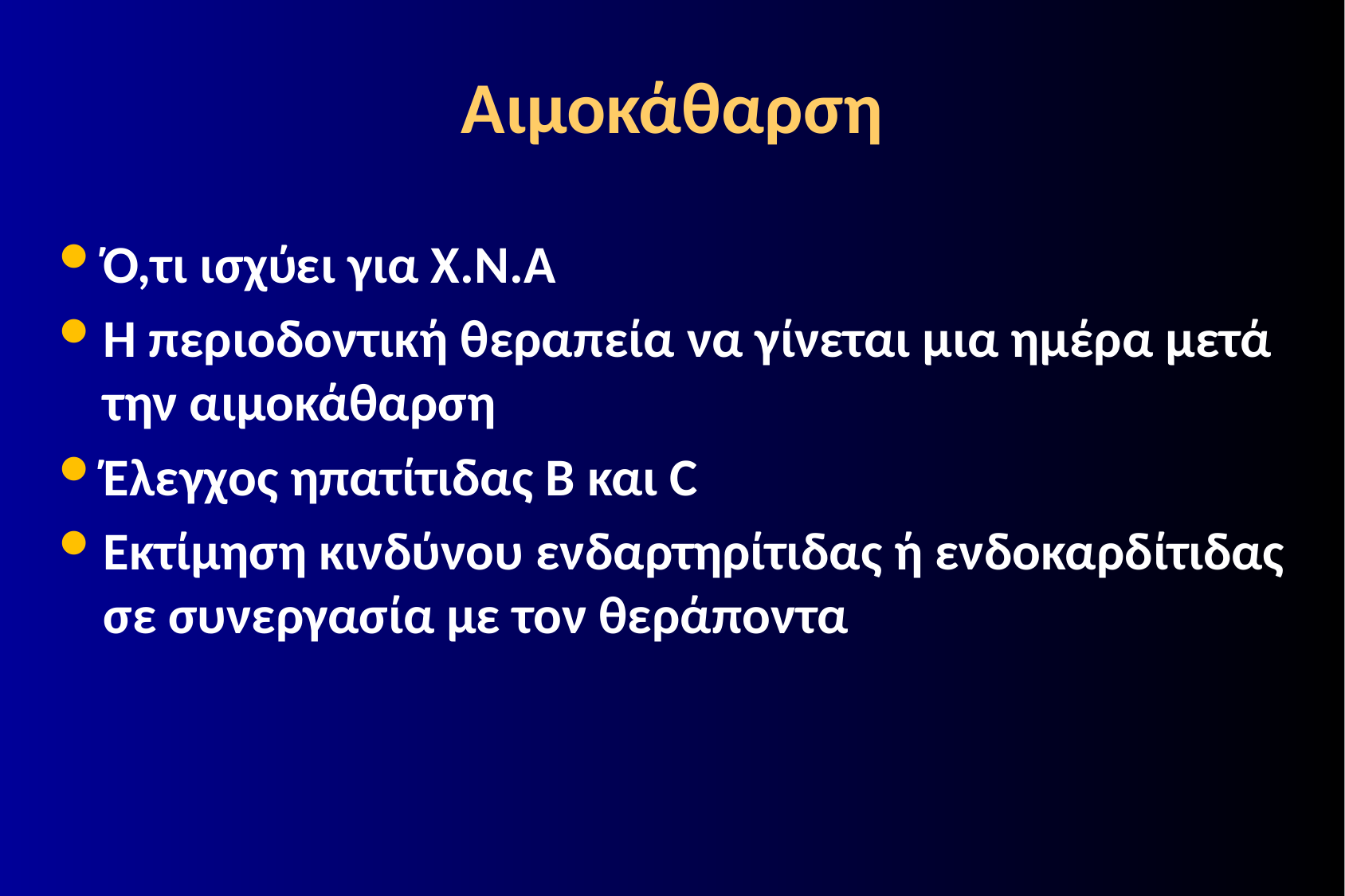

# Αιμοκάθαρση
Ό,τι ισχύει για Χ.Ν.Α
Η περιοδοντική θεραπεία να γίνεται μια ημέρα μετά την αιμοκάθαρση
Έλεγχος ηπατίτιδας B και C
Εκτίμηση κινδύνου ενδαρτηρίτιδας ή ενδοκαρδίτιδας σε συνεργασία με τον θεράποντα